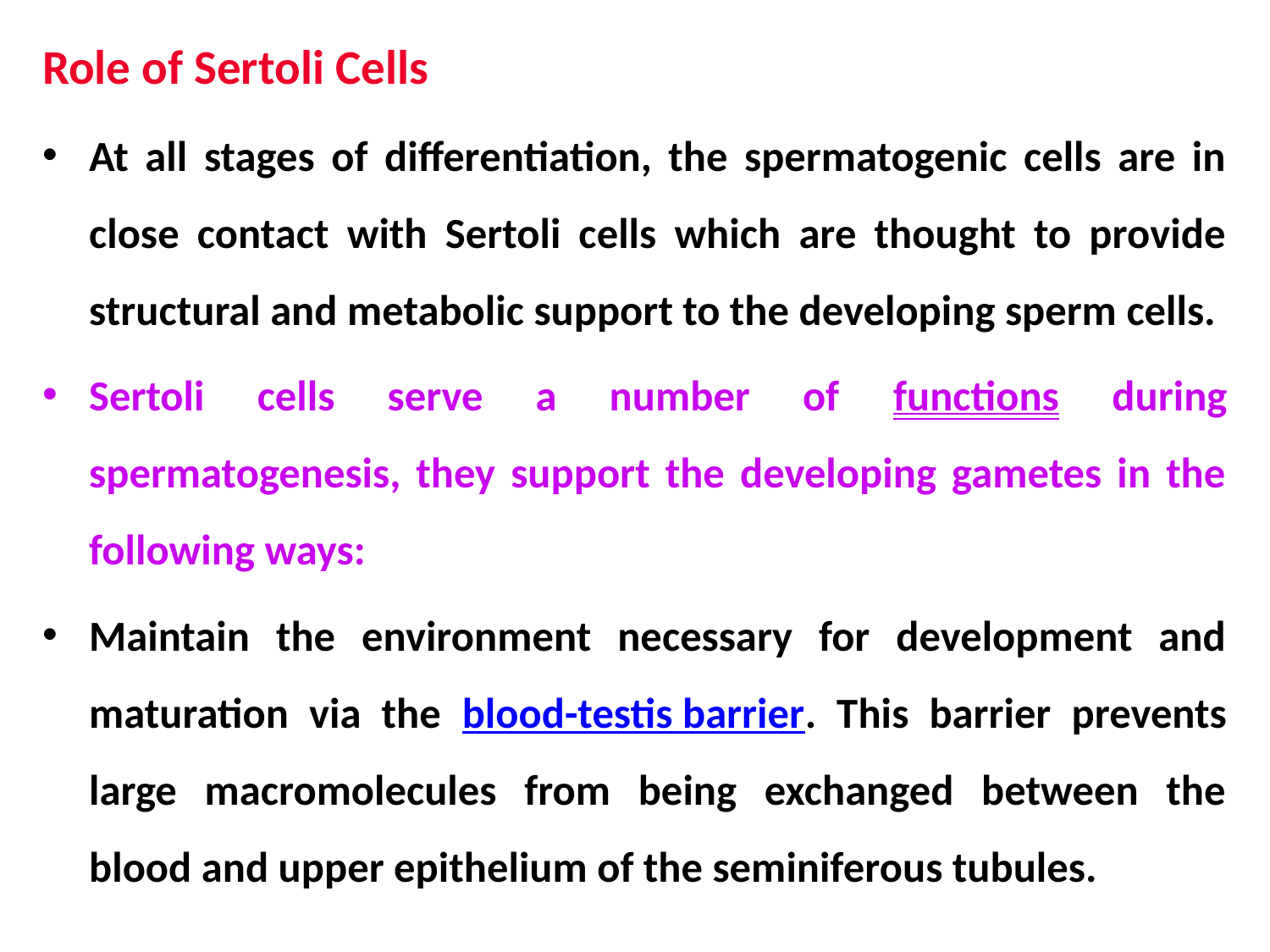

Role of Sertoli Cells
At all stages of differentiation, the spermatogenic cells are in close contact with Sertoli cells which are thought to provide structural and metabolic support to the developing sperm cells.
Sertoli cells serve a number of functions during spermatogenesis, they support the developing gametes in the following ways:
Maintain the environment necessary for development and maturation via the blood-testis barrier. This barrier prevents large macromolecules from being exchanged between the blood and upper epithelium of the seminiferous tubules.